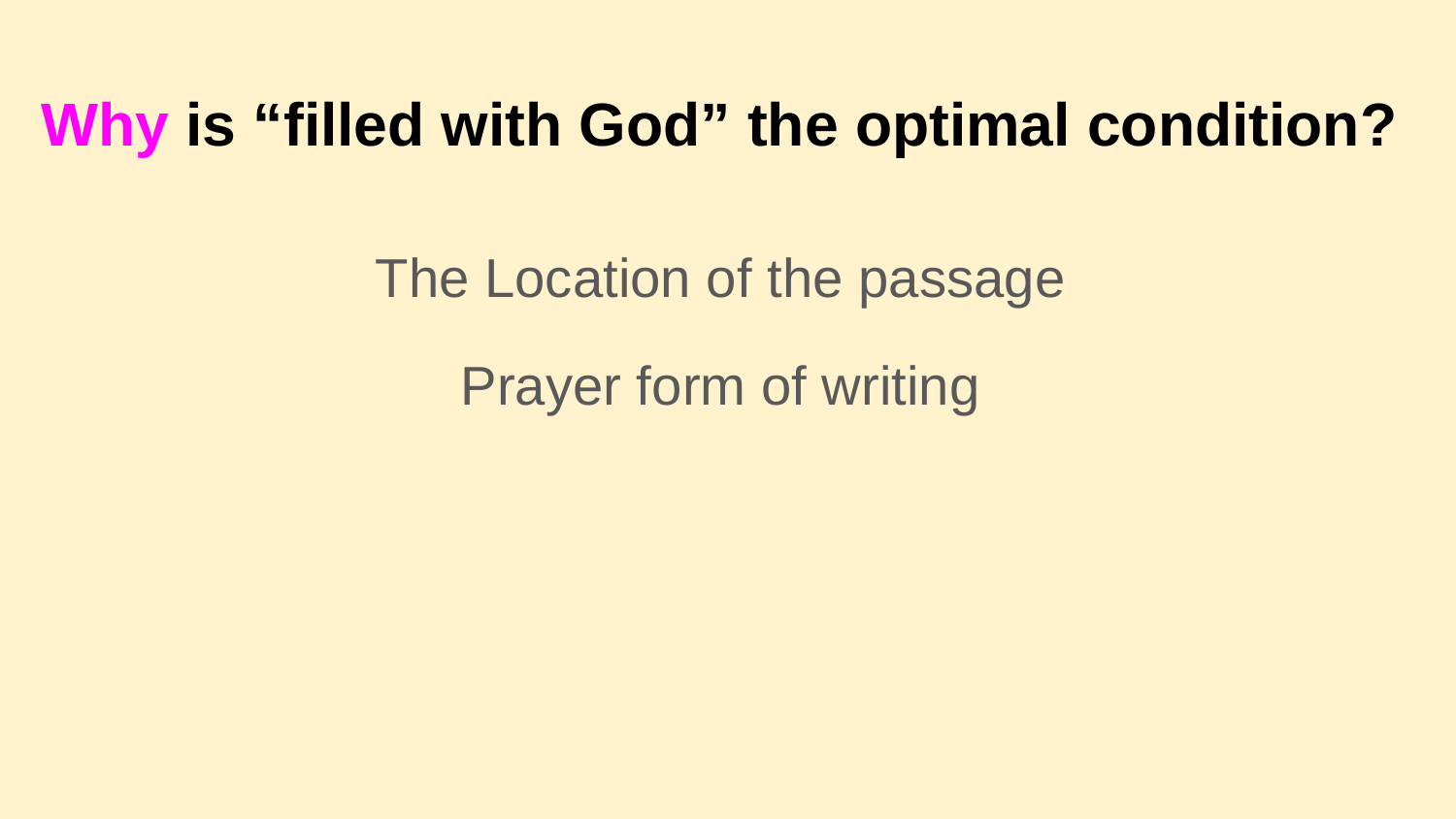

# Why is “filled with God” the optimal condition?
The Location of the passage
Prayer form of writing